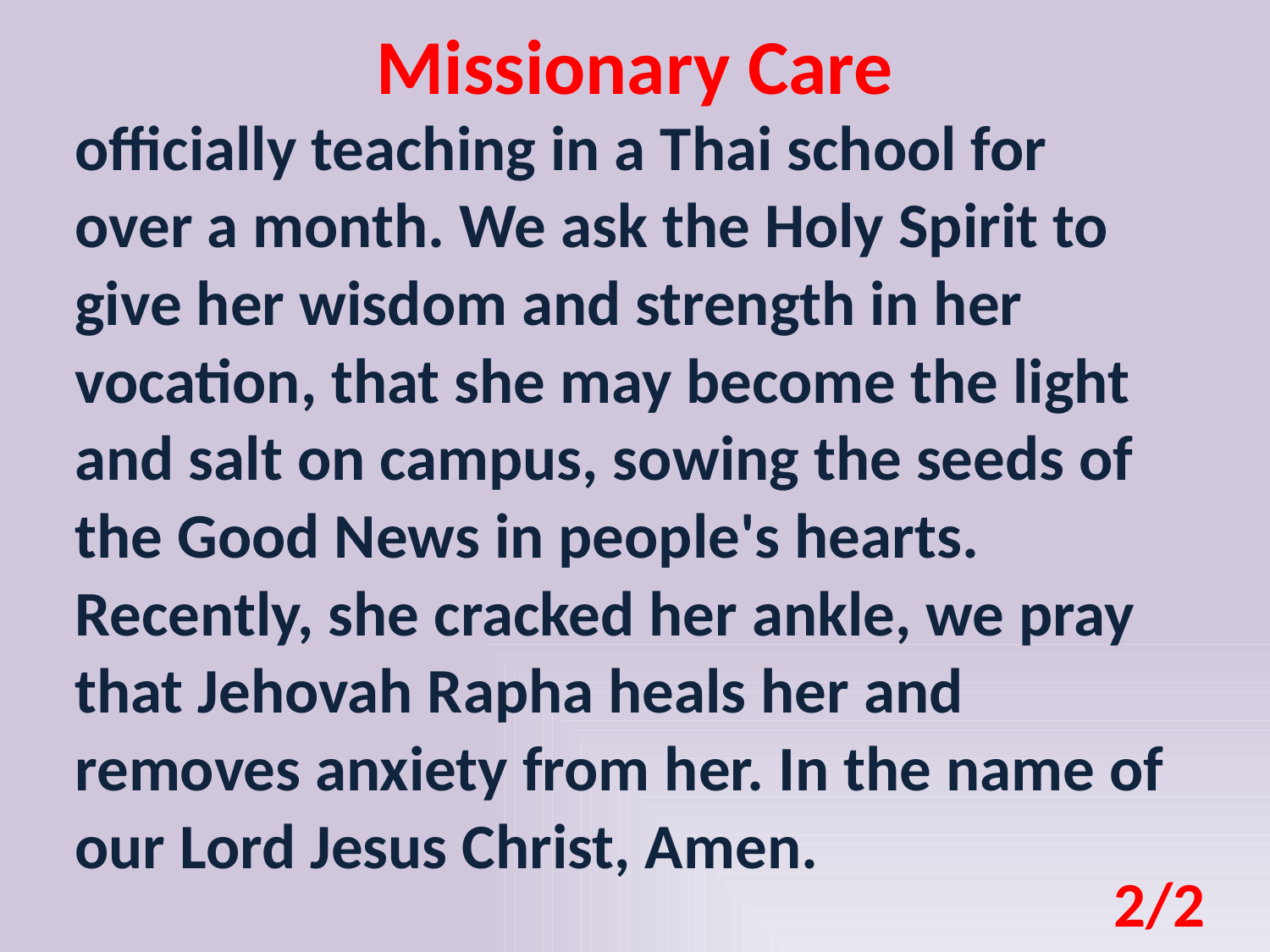

Missionary Care
officially teaching in a Thai school for over a month. We ask the Holy Spirit to give her wisdom and strength in her vocation, that she may become the light and salt on campus, sowing the seeds of the Good News in people's hearts. Recently, she cracked her ankle, we pray that Jehovah Rapha heals her and removes anxiety from her. In the name of our Lord Jesus Christ, Amen.
2/2